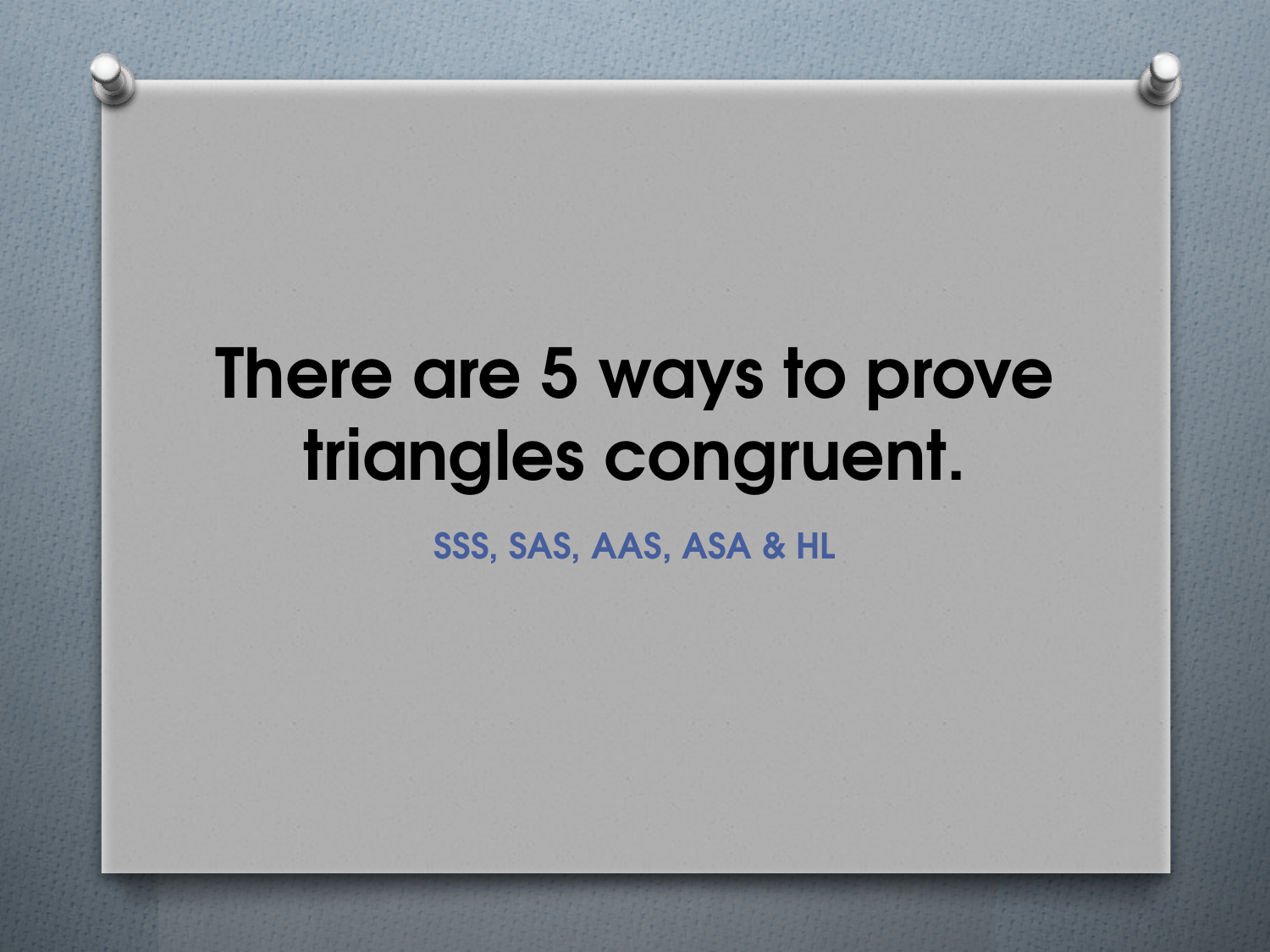

# There are 5 ways to prove triangles congruent.
SSS, SAS, AAS, ASA & HL